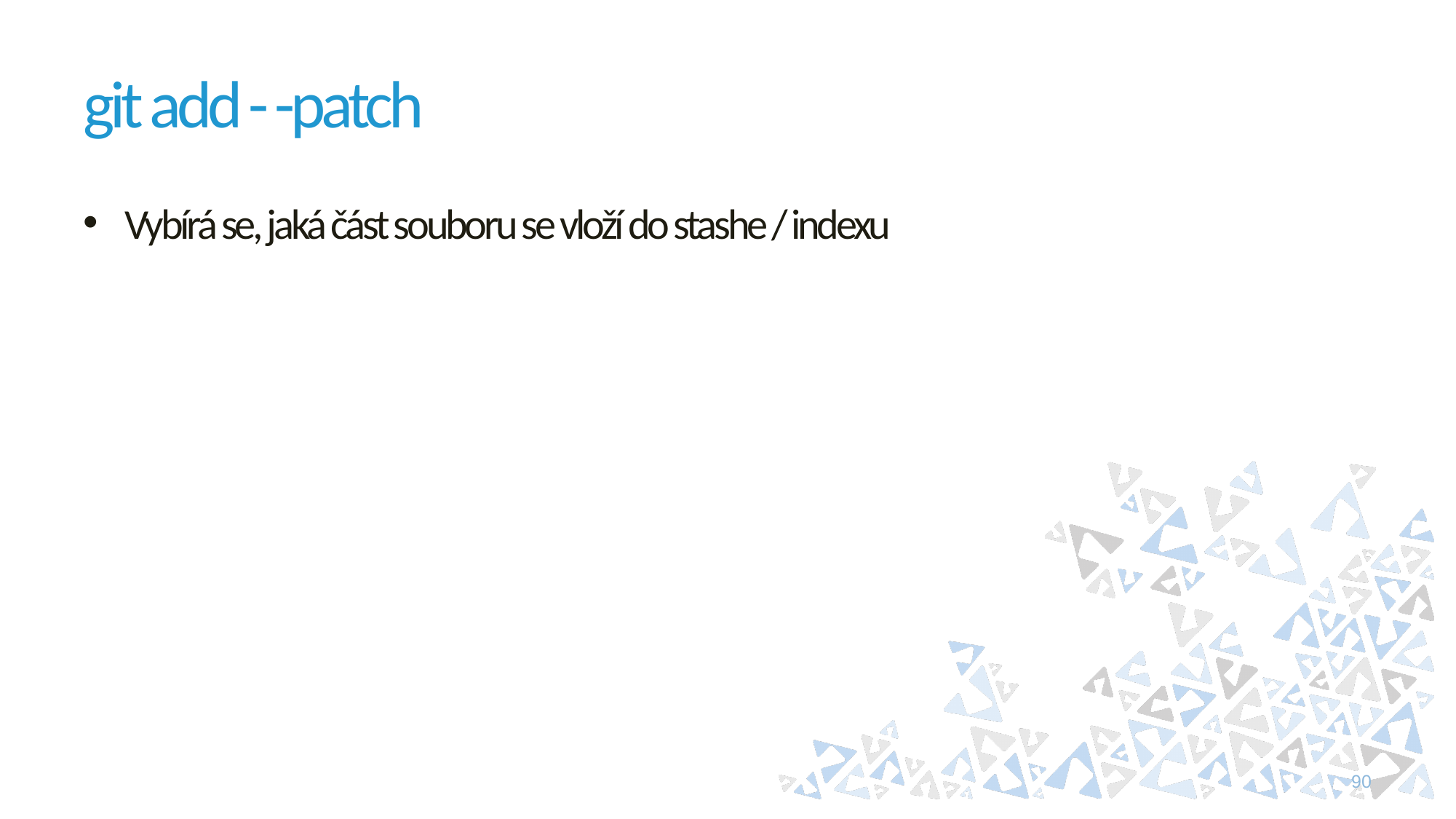

# git add - -patch
Vybírá se, jaká část souboru se vloží do stashe / indexu
90